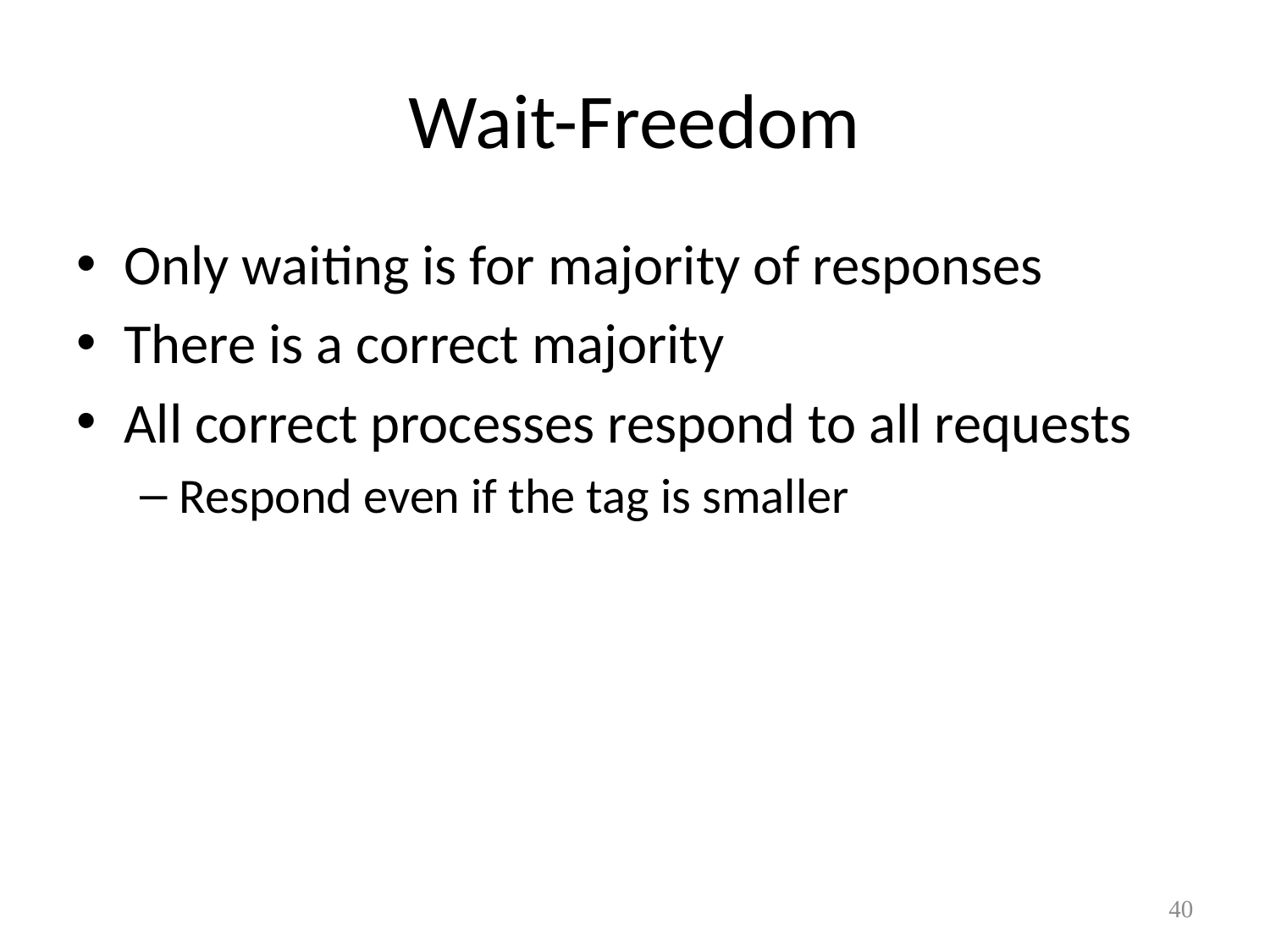

# Wait-Freedom
Only waiting is for majority of responses
There is a correct majority
All correct processes respond to all requests
Respond even if the tag is smaller
40